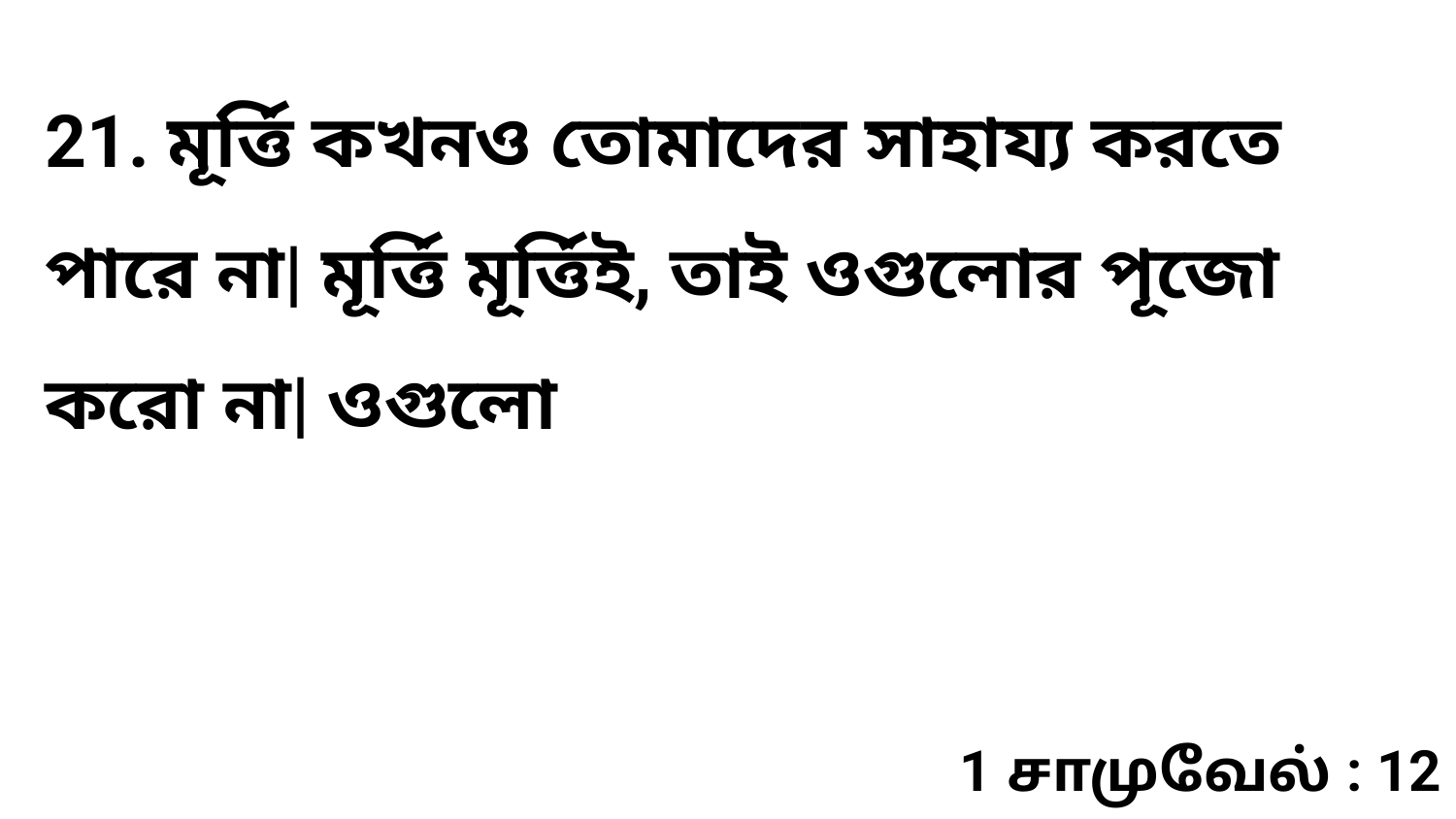

21. মূর্ত্তি কখনও তোমাদের সাহায্য করতে পারে না| মূর্ত্তি মূর্ত্তিই, তাই ওগুলোর পূজো করো না| ওগুলো
1 சாமுவேல் : 12